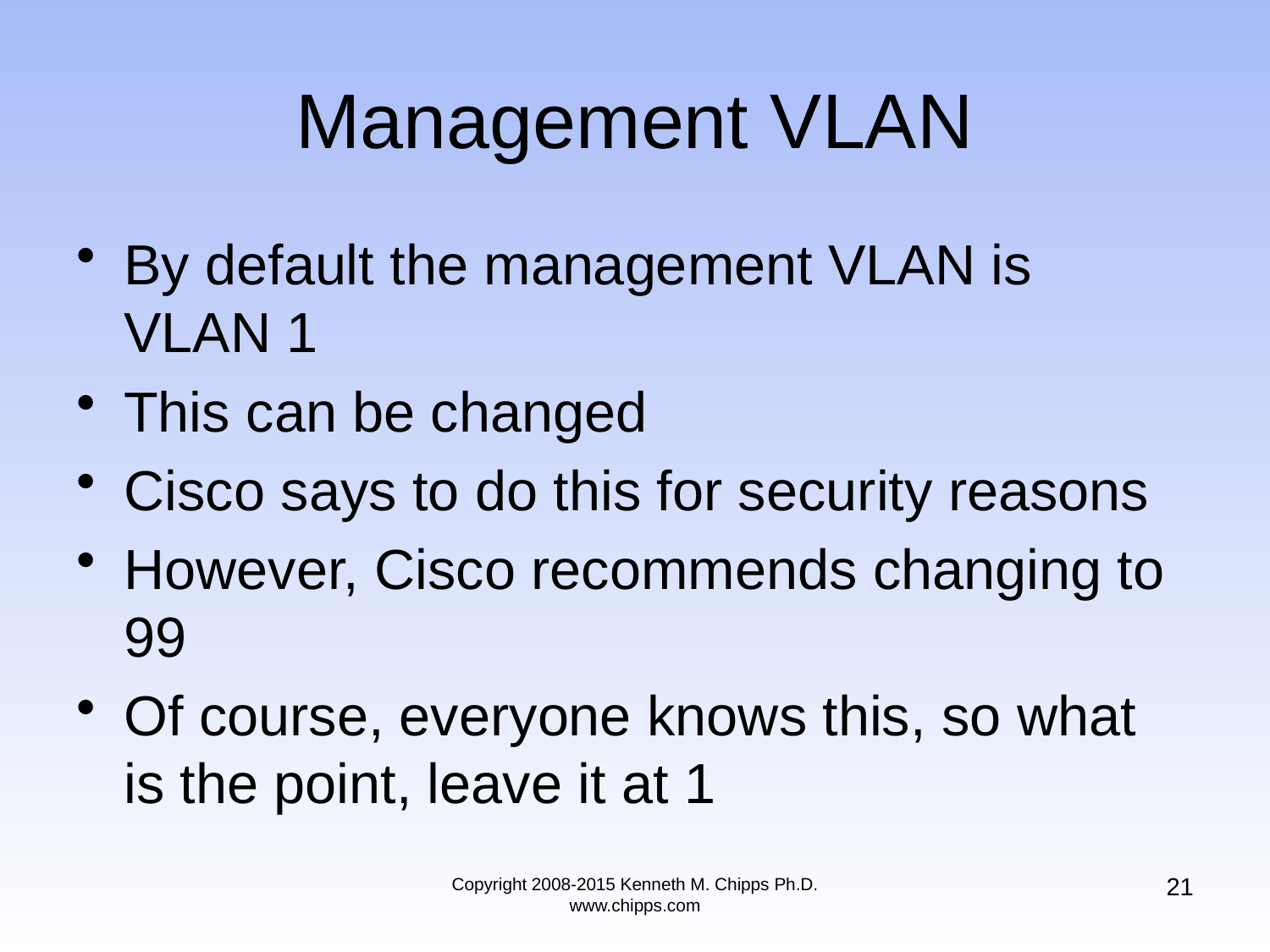

By default the management VLAN is VLAN 1
This can be changed
Cisco says to do this for security reasons
However, Cisco recommends changing to 99
Of course, everyone knows this, so what is the point, leave it at 1
# Management VLAN
21
Copyright 2008-2015 Kenneth M. Chipps Ph.D. www.chipps.com